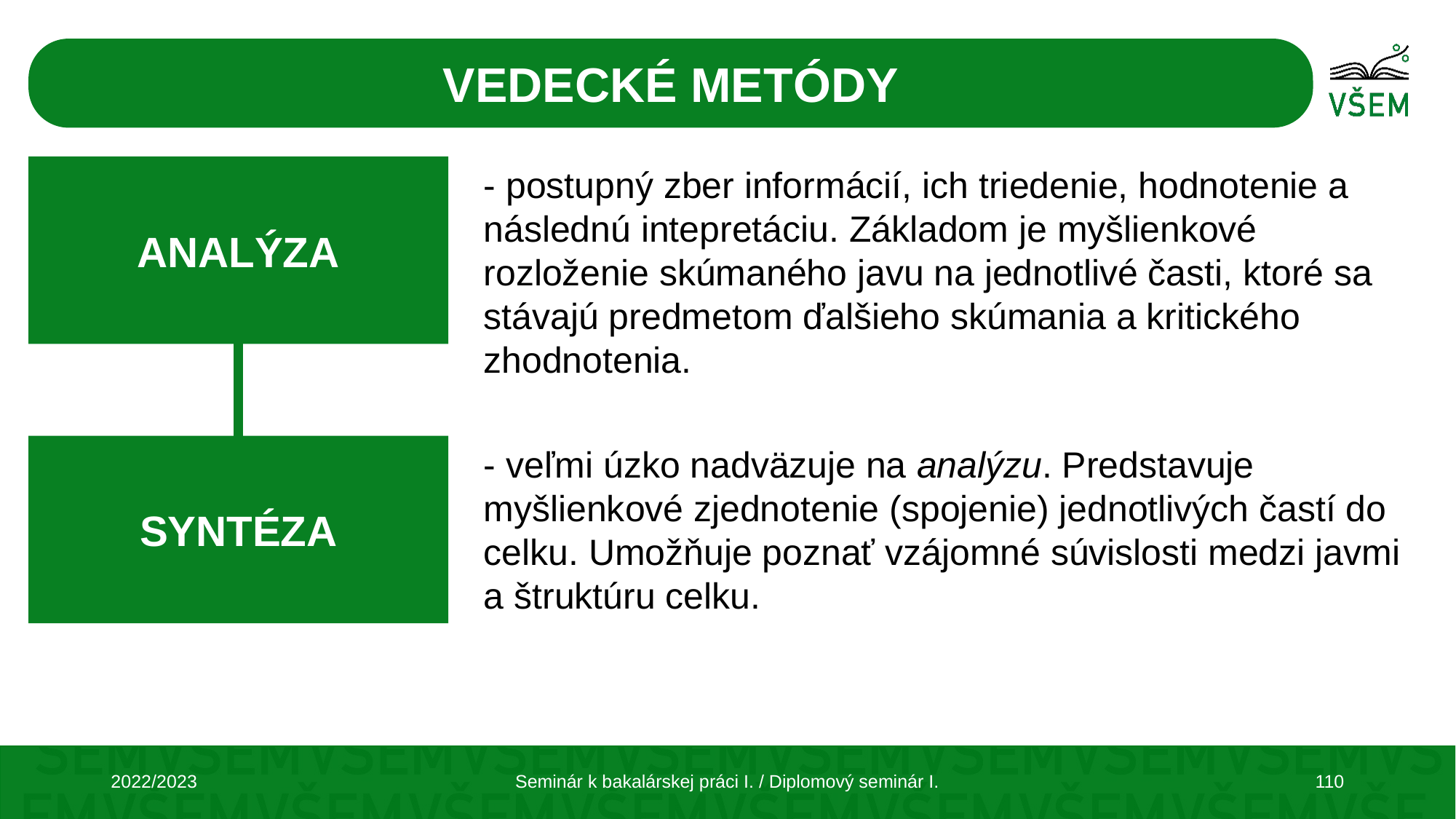

VEDECKÉ METÓDY
ANALÝZA
- postupný zber informácií, ich triedenie, hodnotenie a následnú intepretáciu. Základom je myšlienkové rozloženie skúmaného javu na jednotlivé časti, ktoré sa stávajú predmetom ďalšieho skúmania a kritického zhodnotenia.
SYNTÉZA
- veľmi úzko nadväzuje na analýzu. Predstavuje myšlienkové zjednotenie (spojenie) jednotlivých častí do celku. Umožňuje poznať vzájomné súvislosti medzi javmi a štruktúru celku.
2022/2023
Seminár k bakalárskej práci I. / Diplomový seminár I.
110